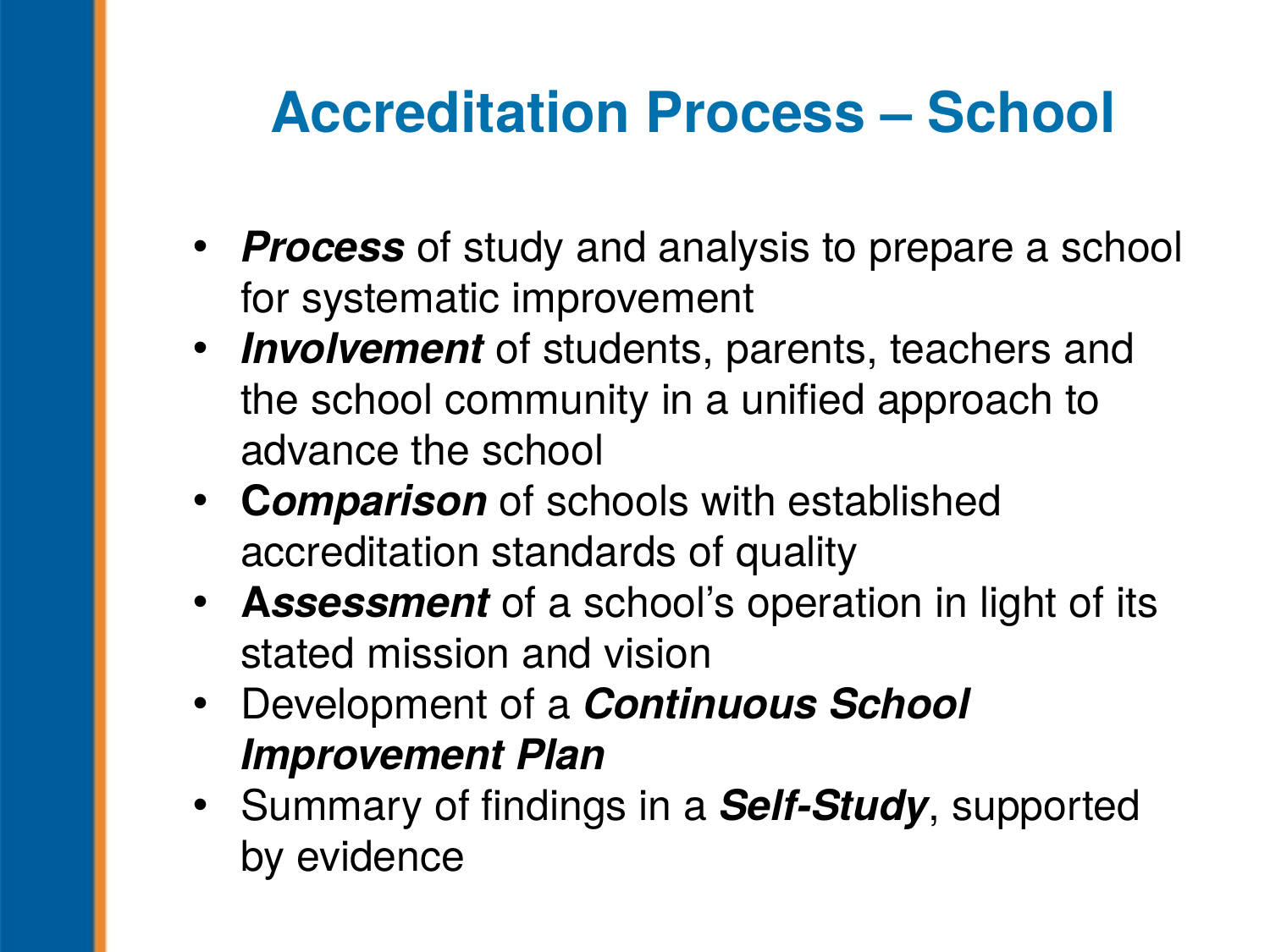

# Accreditation Process – School
Process of study and analysis to prepare a school for systematic improvement
Involvement of students, parents, teachers and the school community in a unified approach to advance the school
Comparison of schools with established accreditation standards of quality
Assessment of a school’s operation in light of its stated mission and vision
Development of a Continuous School Improvement Plan
Summary of findings in a Self-Study, supported by evidence